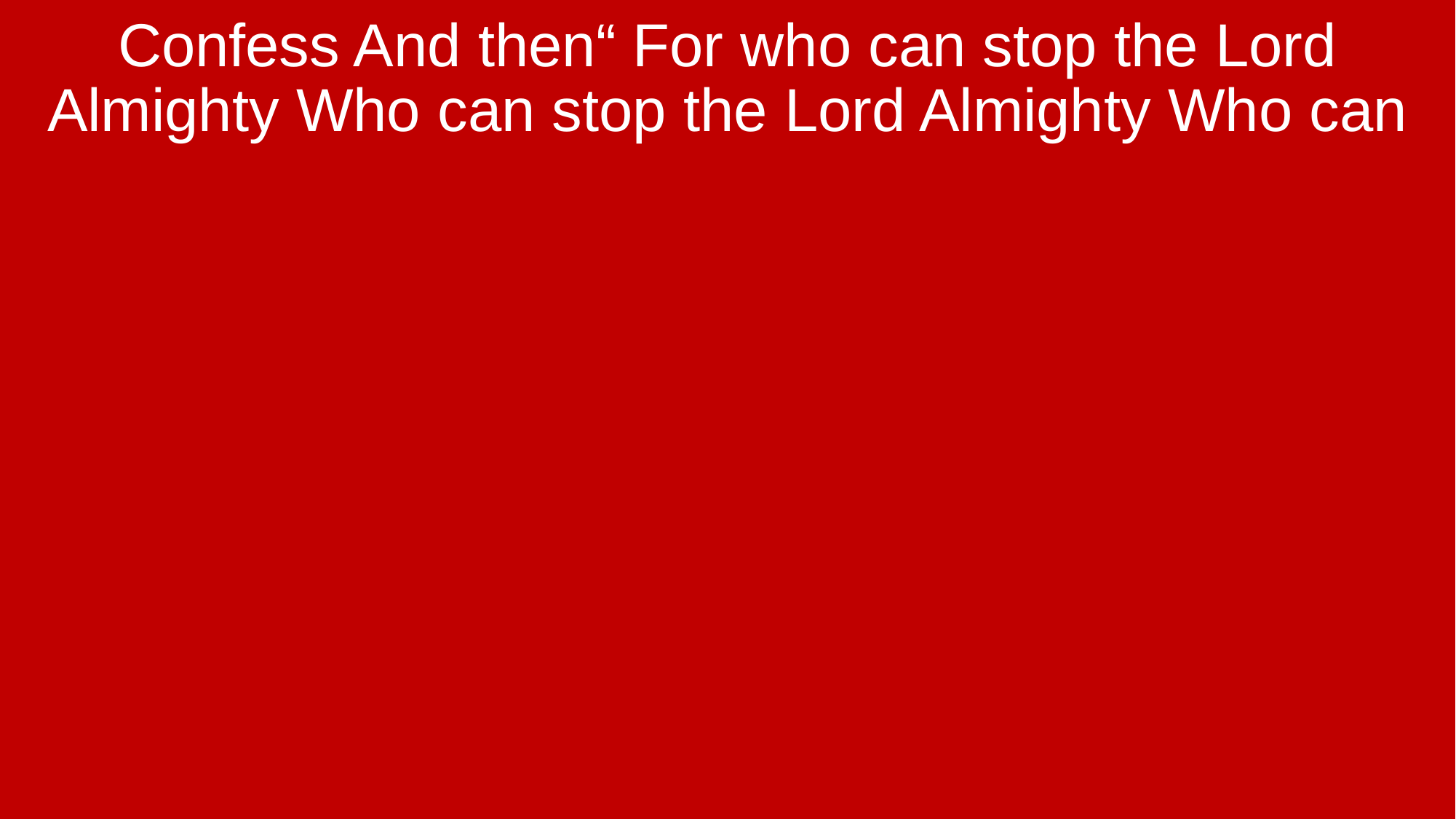

Confess And then“ For who can stop the Lord Almighty Who can stop the Lord Almighty Who can